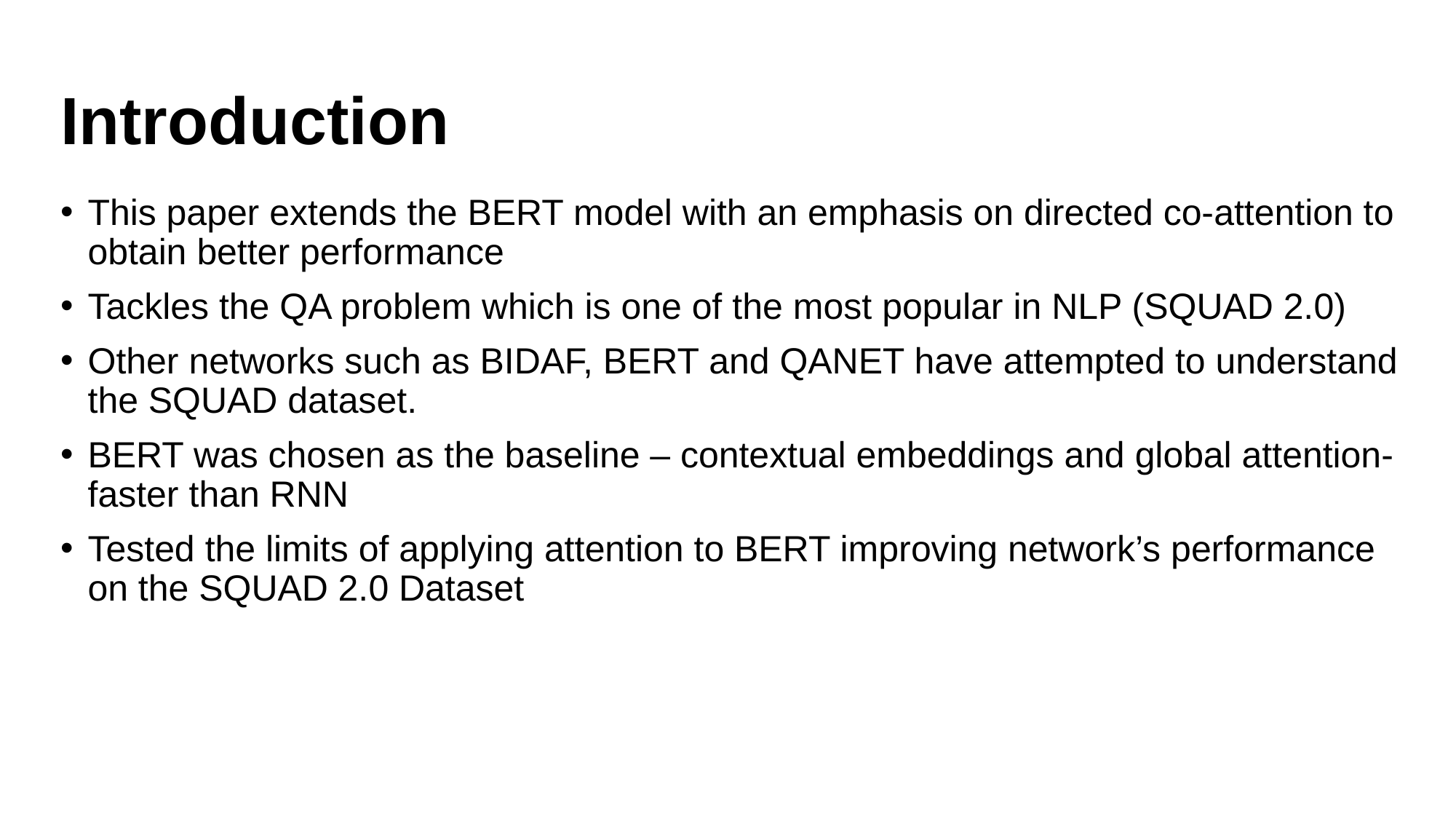

# Introduction
This paper extends the BERT model with an emphasis on directed co-attention to obtain better performance
Tackles the QA problem which is one of the most popular in NLP (SQUAD 2.0)
Other networks such as BIDAF, BERT and QANET have attempted to understand the SQUAD dataset.
BERT was chosen as the baseline – contextual embeddings and global attention- faster than RNN
Tested the limits of applying attention to BERT improving network’s performance on the SQUAD 2.0 Dataset